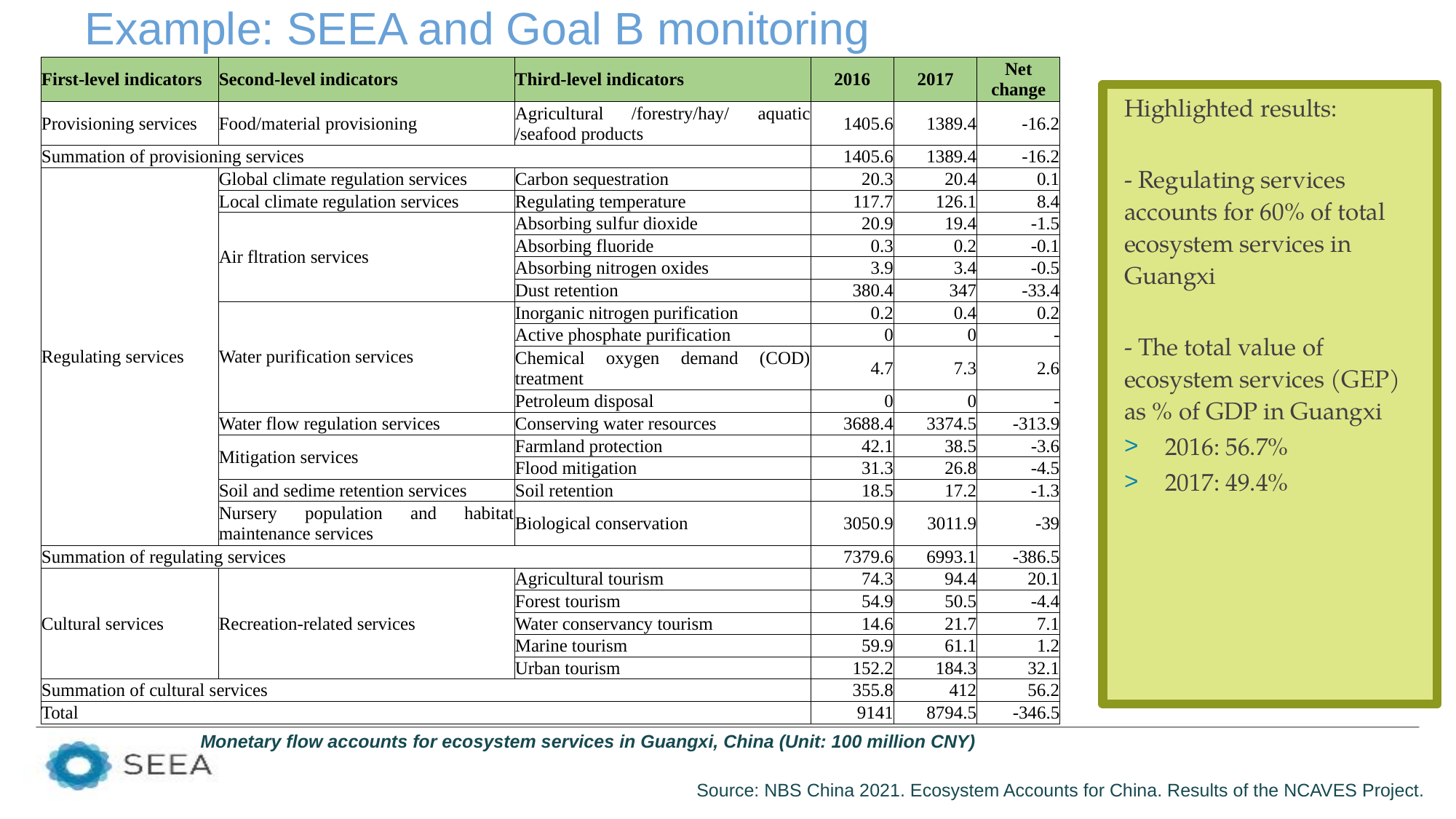

# Example: SEEA and Goal B monitoring
| First-level indicators | Second-level indicators | Third-level indicators | 2016 | 2017 | Net change |
| --- | --- | --- | --- | --- | --- |
| Provisioning services | Food/material provisioning | Agricultural /forestry/hay/ aquatic /seafood products | 1405.6 | 1389.4 | -16.2 |
| Summation of provisioning services |  |  | 1405.6 | 1389.4 | -16.2 |
| Regulating services | Global climate regulation services | Carbon sequestration | 20.3 | 20.4 | 0.1 |
|  | Local climate regulation services | Regulating temperature | 117.7 | 126.1 | 8.4 |
|  | Air fltration services | Absorbing sulfur dioxide | 20.9 | 19.4 | -1.5 |
|  |  | Absorbing fluoride | 0.3 | 0.2 | -0.1 |
|  |  | Absorbing nitrogen oxides | 3.9 | 3.4 | -0.5 |
|  |  | Dust retention | 380.4 | 347 | -33.4 |
|  | Water purification services | Inorganic nitrogen purification | 0.2 | 0.4 | 0.2 |
|  |  | Active phosphate purification | 0 | 0 | - |
|  |  | Chemical oxygen demand (COD) treatment | 4.7 | 7.3 | 2.6 |
|  |  | Petroleum disposal | 0 | 0 | - |
|  | Water flow regulation services | Conserving water resources | 3688.4 | 3374.5 | -313.9 |
|  | Mitigation services | Farmland protection | 42.1 | 38.5 | -3.6 |
|  |  | Flood mitigation | 31.3 | 26.8 | -4.5 |
|  | Soil and sedime retention services | Soil retention | 18.5 | 17.2 | -1.3 |
|  | Nursery population and habitat maintenance services | Biological conservation | 3050.9 | 3011.9 | -39 |
| Summation of regulating services |  |  | 7379.6 | 6993.1 | -386.5 |
| Cultural services | Recreation-related services | Agricultural tourism | 74.3 | 94.4 | 20.1 |
|  |  | Forest tourism | 54.9 | 50.5 | -4.4 |
|  |  | Water conservancy tourism | 14.6 | 21.7 | 7.1 |
|  |  | Marine tourism | 59.9 | 61.1 | 1.2 |
|  |  | Urban tourism | 152.2 | 184.3 | 32.1 |
| Summation of cultural services |  |  | 355.8 | 412 | 56.2 |
| Total |  |  | 9141 | 8794.5 | -346.5 |
Highlighted results:

- Regulating services accounts for 60% of total ecosystem services in Guangxi

- The total value of ecosystem services (GEP) as % of GDP in Guangxi
2016: 56.7%
2017: 49.4%

Monetary flow accounts for ecosystem services in Guangxi, China (Unit: 100 million CNY)
Source: NBS China 2021. Ecosystem Accounts for China. Results of the NCAVES Project.